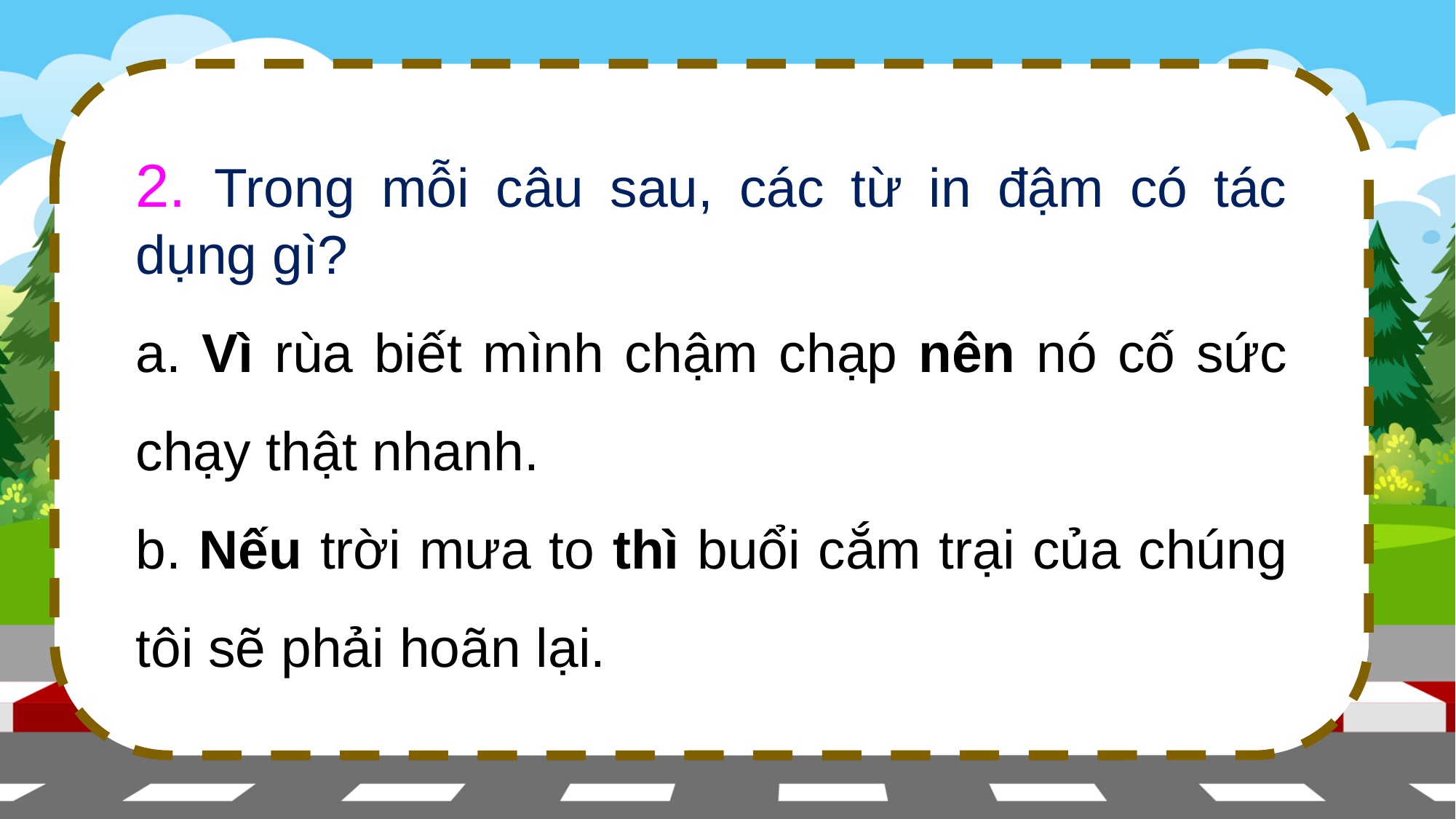

2. Trong mỗi câu sau, các từ in đậm có tác dụng gì?
a. Vì rùa biết mình chậm chạp nên nó cố sức chạy thật nhanh.
b. Nếu trời mưa to thì buổi cắm trại của chúng tôi sẽ phải hoãn lại.